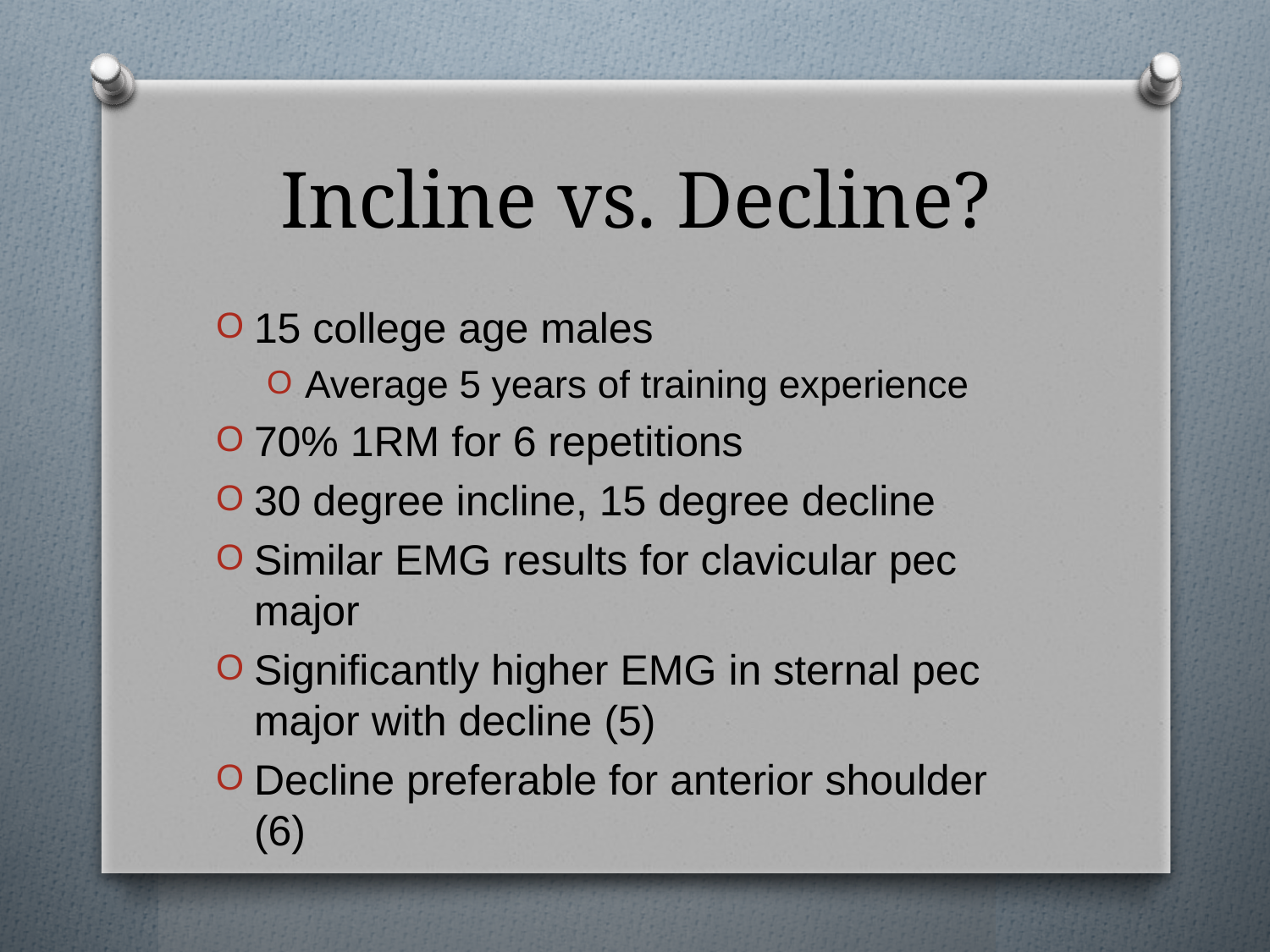

# Incline vs. Decline?
15 college age males
Average 5 years of training experience
70% 1RM for 6 repetitions
30 degree incline, 15 degree decline
Similar EMG results for clavicular pec major
Significantly higher EMG in sternal pec major with decline (5)
Decline preferable for anterior shoulder (6)